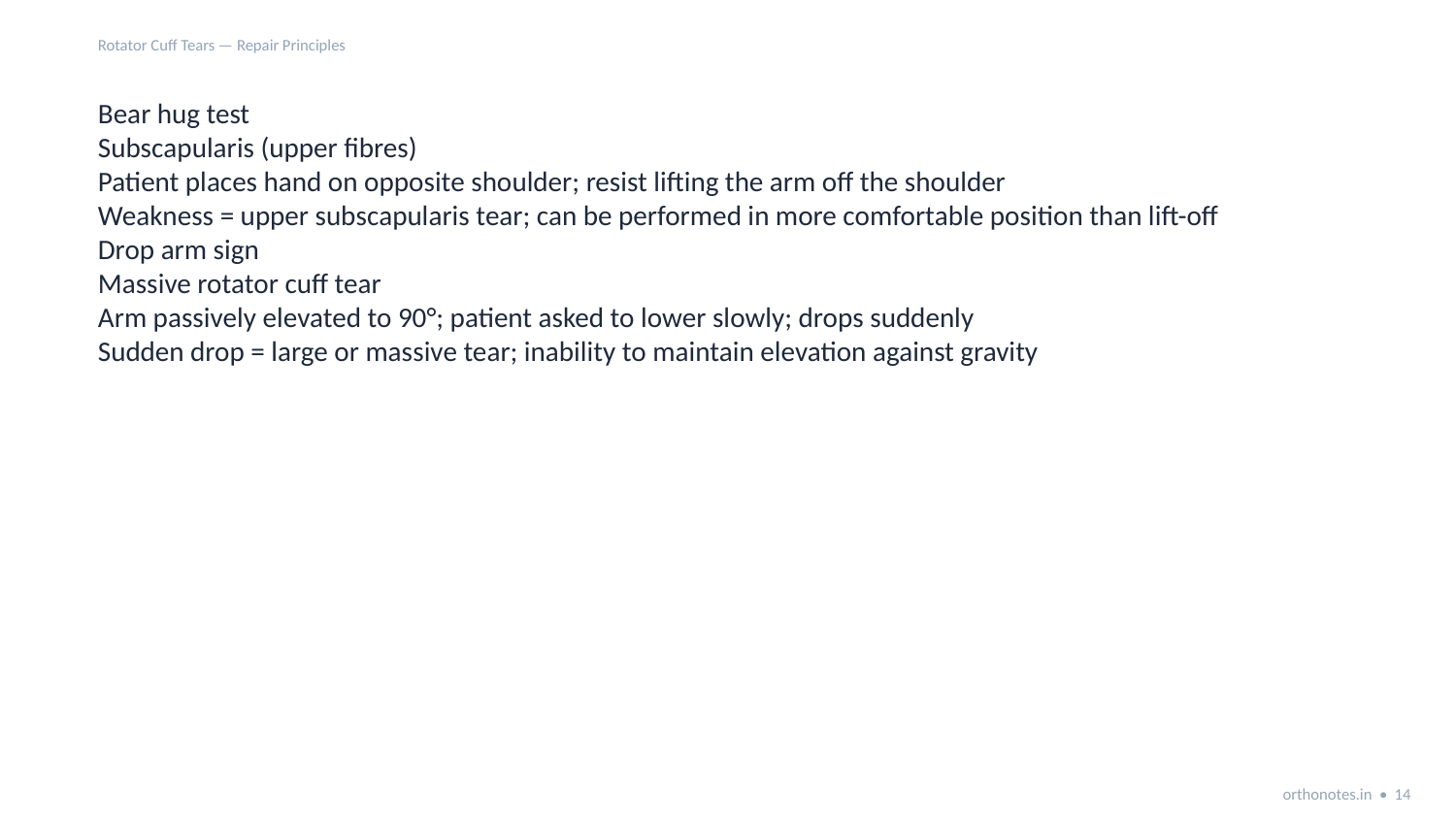

Rotator Cuff Tears — Repair Principles
Bear hug test
Subscapularis (upper fibres)
Patient places hand on opposite shoulder; resist lifting the arm off the shoulder
Weakness = upper subscapularis tear; can be performed in more comfortable position than lift-off
Drop arm sign
Massive rotator cuff tear
Arm passively elevated to 90°; patient asked to lower slowly; drops suddenly
Sudden drop = large or massive tear; inability to maintain elevation against gravity
orthonotes.in  •  14